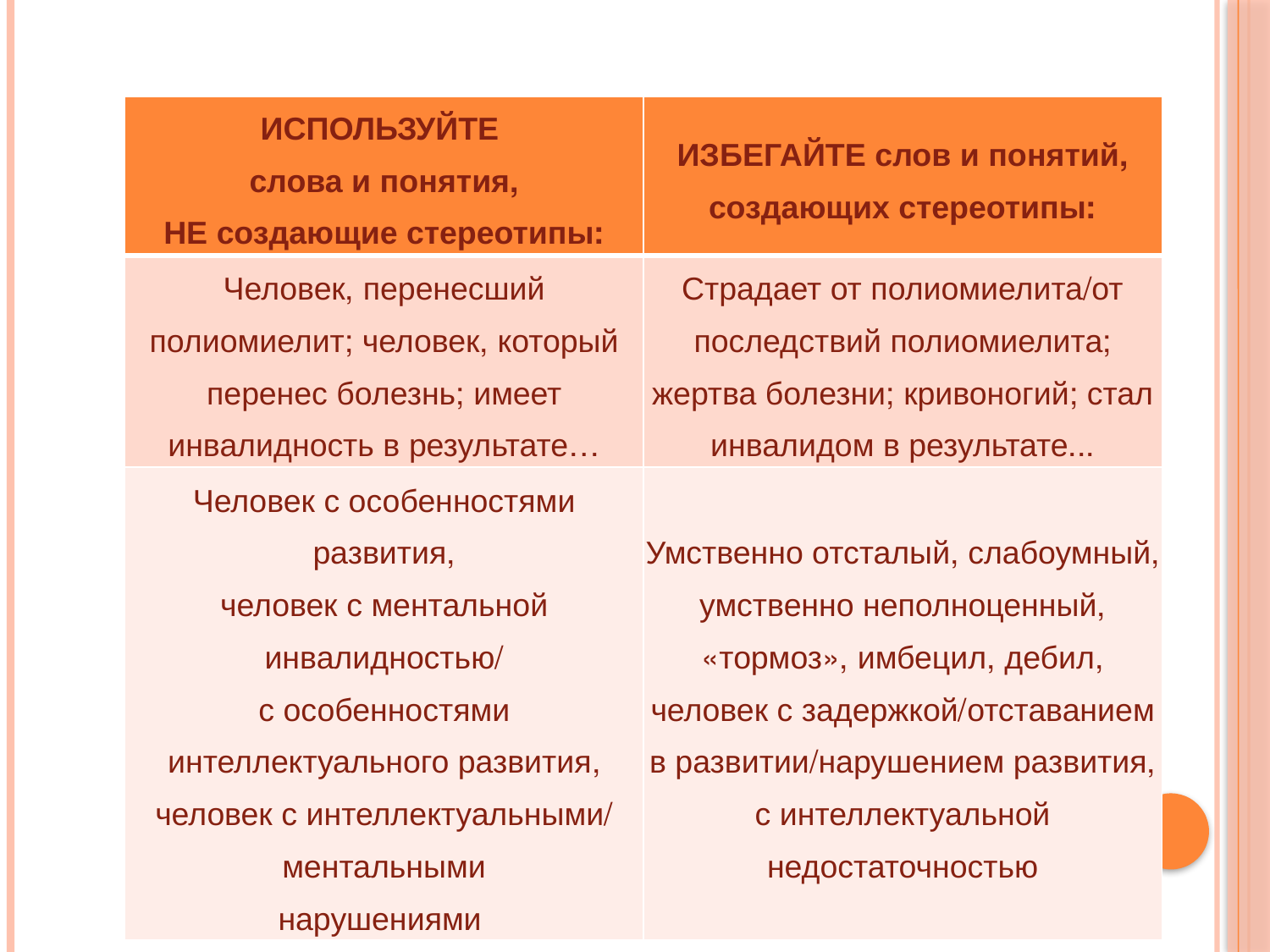

#
| ИСПОЛЬЗУЙТЕ слова и понятия, НЕ создающие стереотипы: | ИЗБЕГАЙТЕ слов и понятий, создающих стереотипы: |
| --- | --- |
| Человек, перенесший полиомиелит; человек, который перенес болезнь; имеет инвалидность в результате… | Страдает от полиомиелита/от последствий полиомиелита; жертва болезни; кривоногий; стал инвалидом в результате... |
| Человек с особенностями развития, человек с ментальной инвалидностью/ с особенностями интеллектуального развития, человек с интеллектуальными/ ментальными нарушениями | Умственно отсталый, слабоумный, умственно неполноценный, «тормоз», имбецил, дебил, человек с задержкой/отставанием в развитии/нарушением развития, с интеллектуальной недостаточностью |